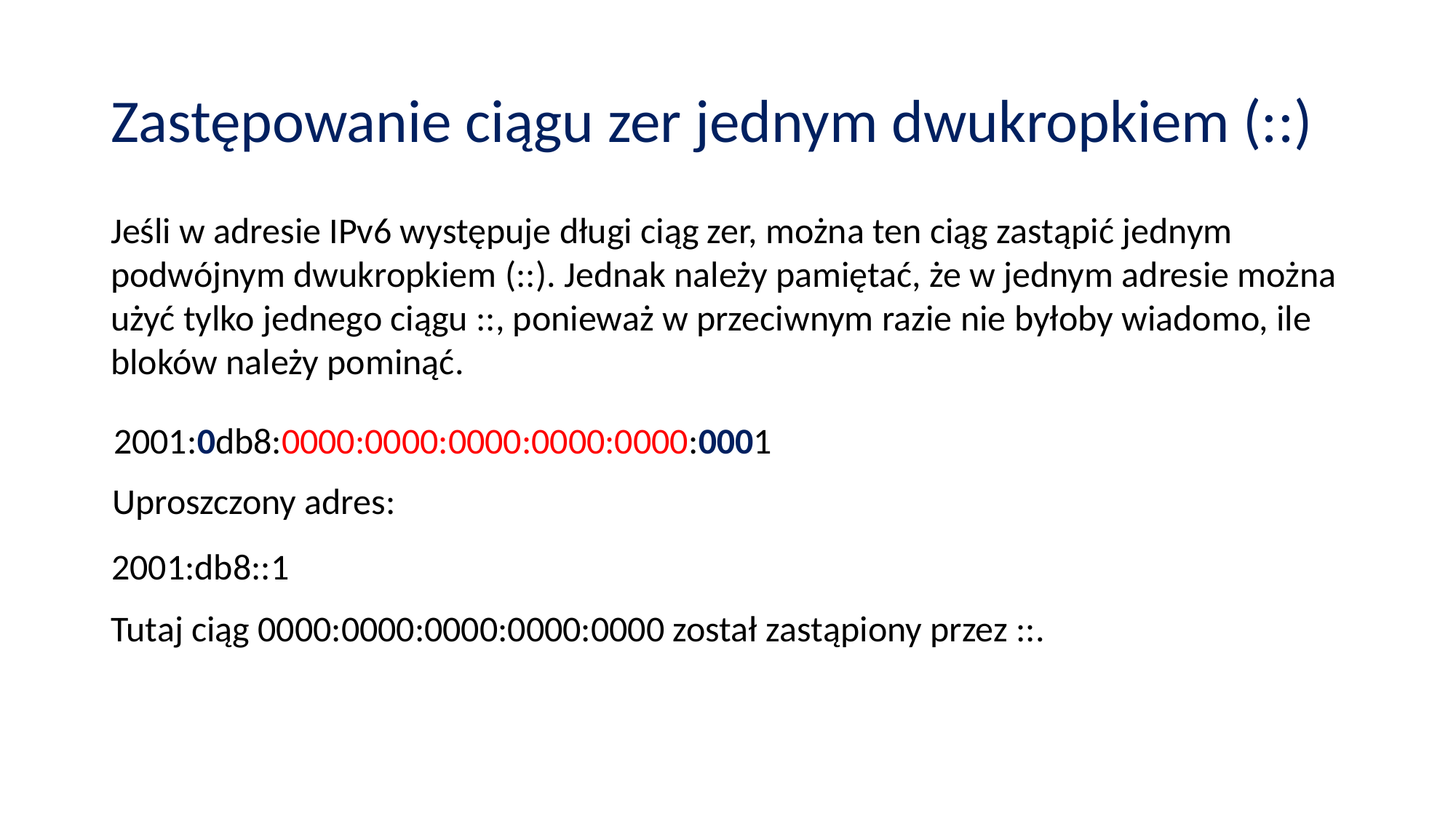

# Zastępowanie ciągu zer jednym dwukropkiem (::)
Jeśli w adresie IPv6 występuje długi ciąg zer, można ten ciąg zastąpić jednym podwójnym dwukropkiem (::). Jednak należy pamiętać, że w jednym adresie można użyć tylko jednego ciągu ::, ponieważ w przeciwnym razie nie byłoby wiadomo, ile bloków należy pominąć.
2001:0db8:0000:0000:0000:0000:0000:0001
Uproszczony adres:
2001:db8::1
Tutaj ciąg 0000:0000:0000:0000:0000 został zastąpiony przez ::.